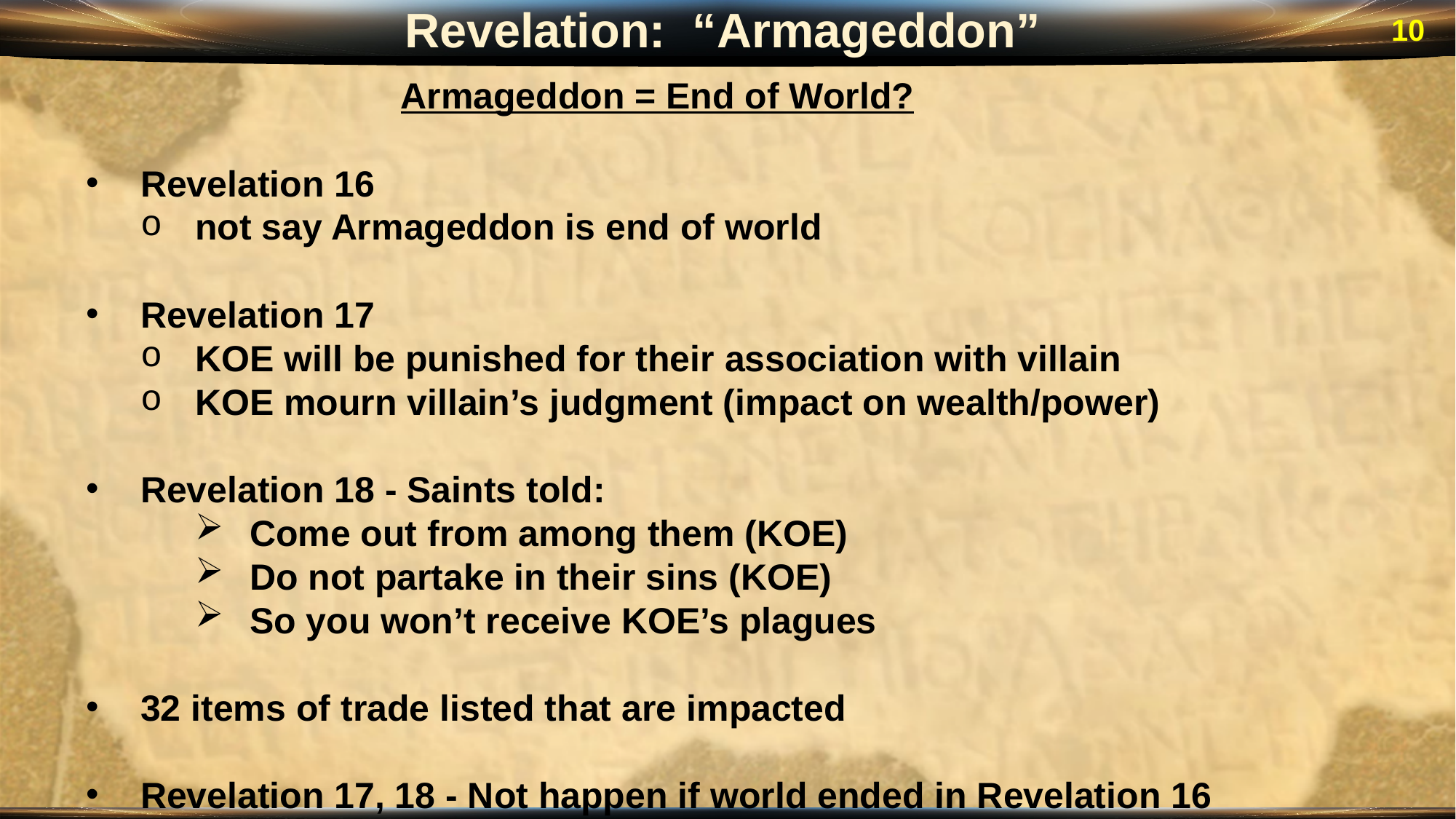

Revelation:  “Armageddon”

10
Armageddon = End of World?

Revelation 16
not say Armageddon is end of world

Revelation 17
KOE will be punished for their association with villain
KOE mourn villain’s judgment (impact on wealth/power)

Revelation 18 - Saints told:
Come out from among them (KOE)
Do not partake in their sins (KOE)
So you won’t receive KOE’s plagues

32 items of trade listed that are impacted

Revelation 17, 18 - Not happen if world ended in Revelation 16